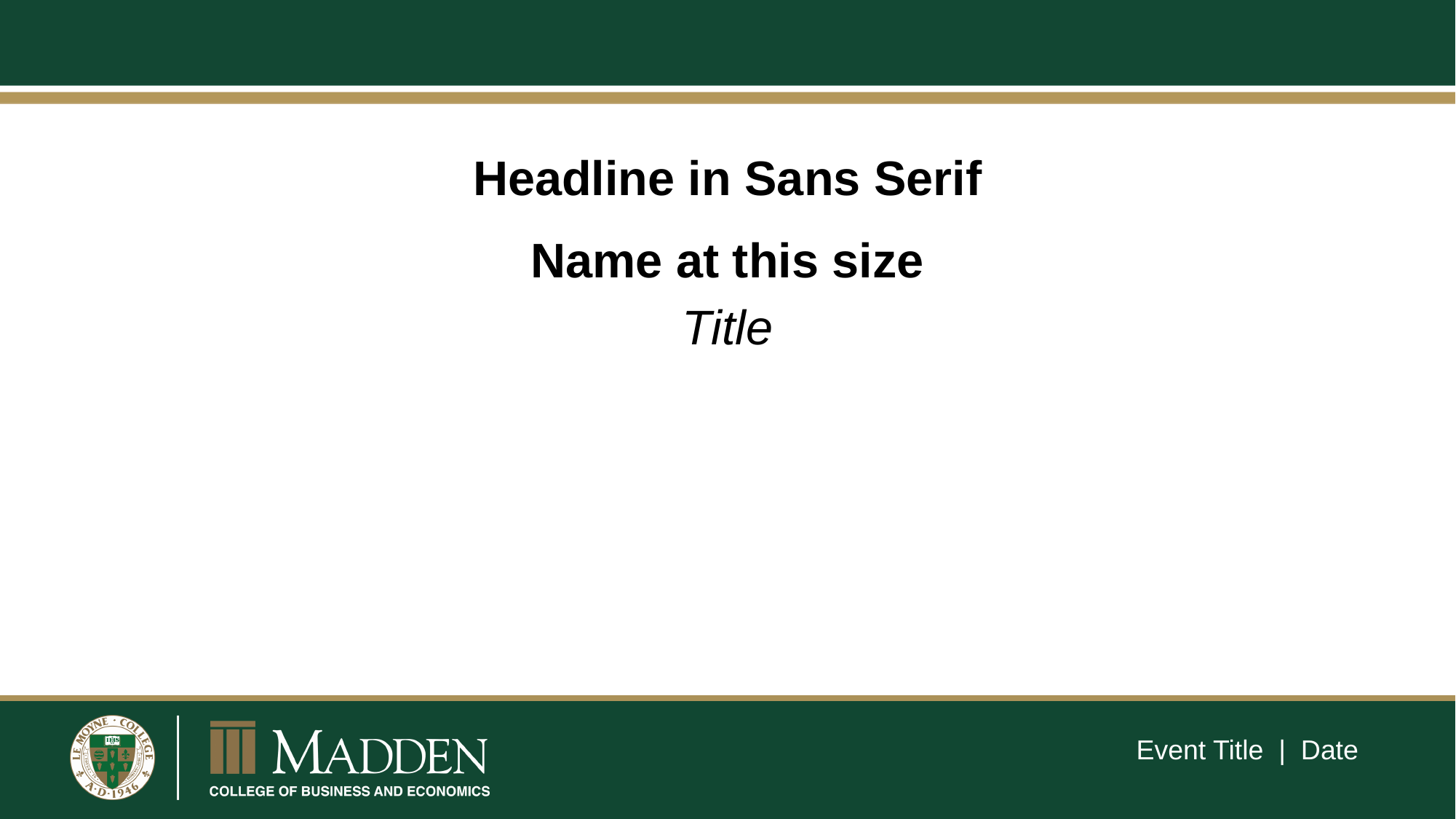

Headline in Sans Serif
Name at this size
Title